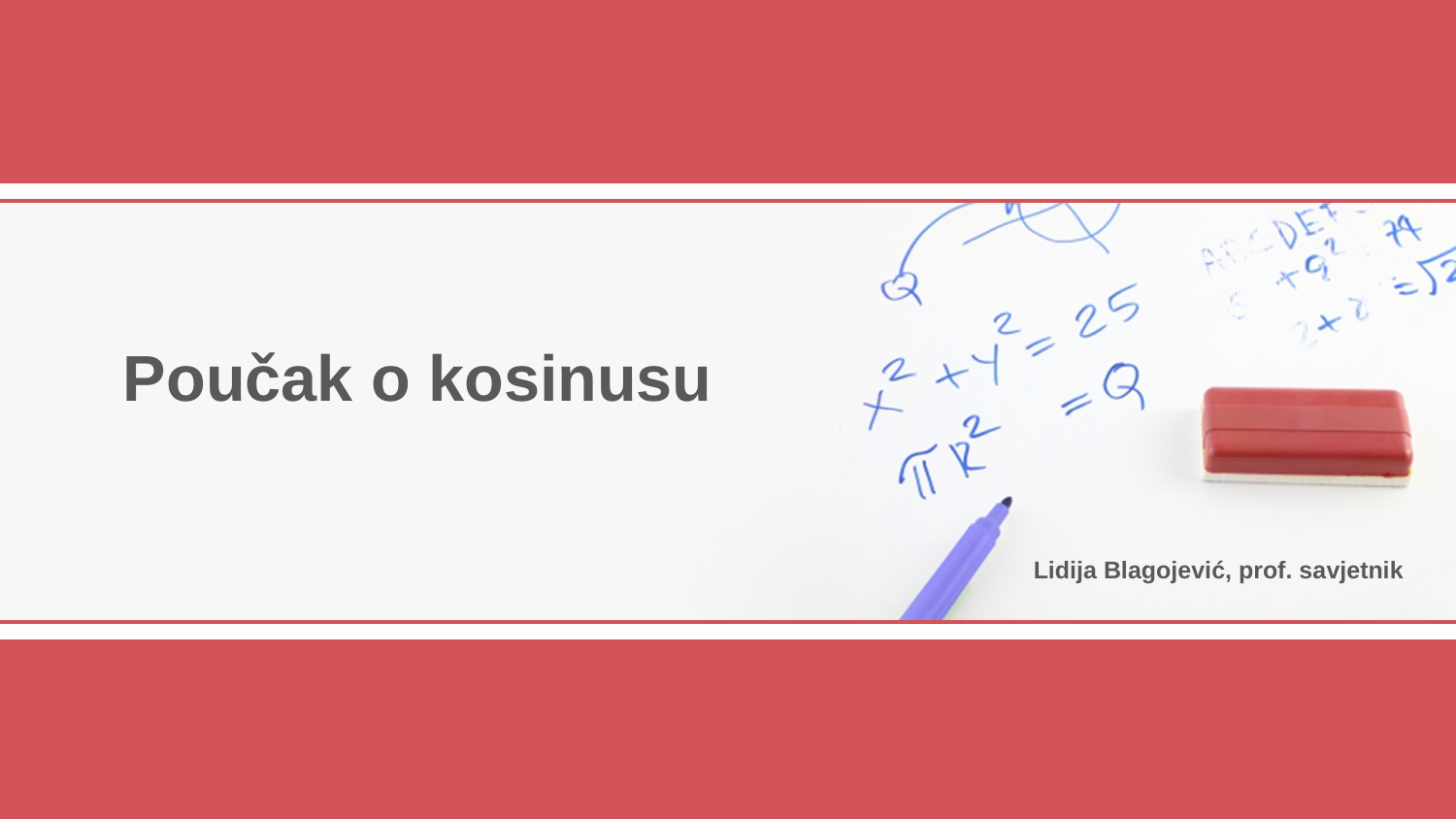

Poučak o kosinusu
Lidija Blagojević, prof. savjetnik